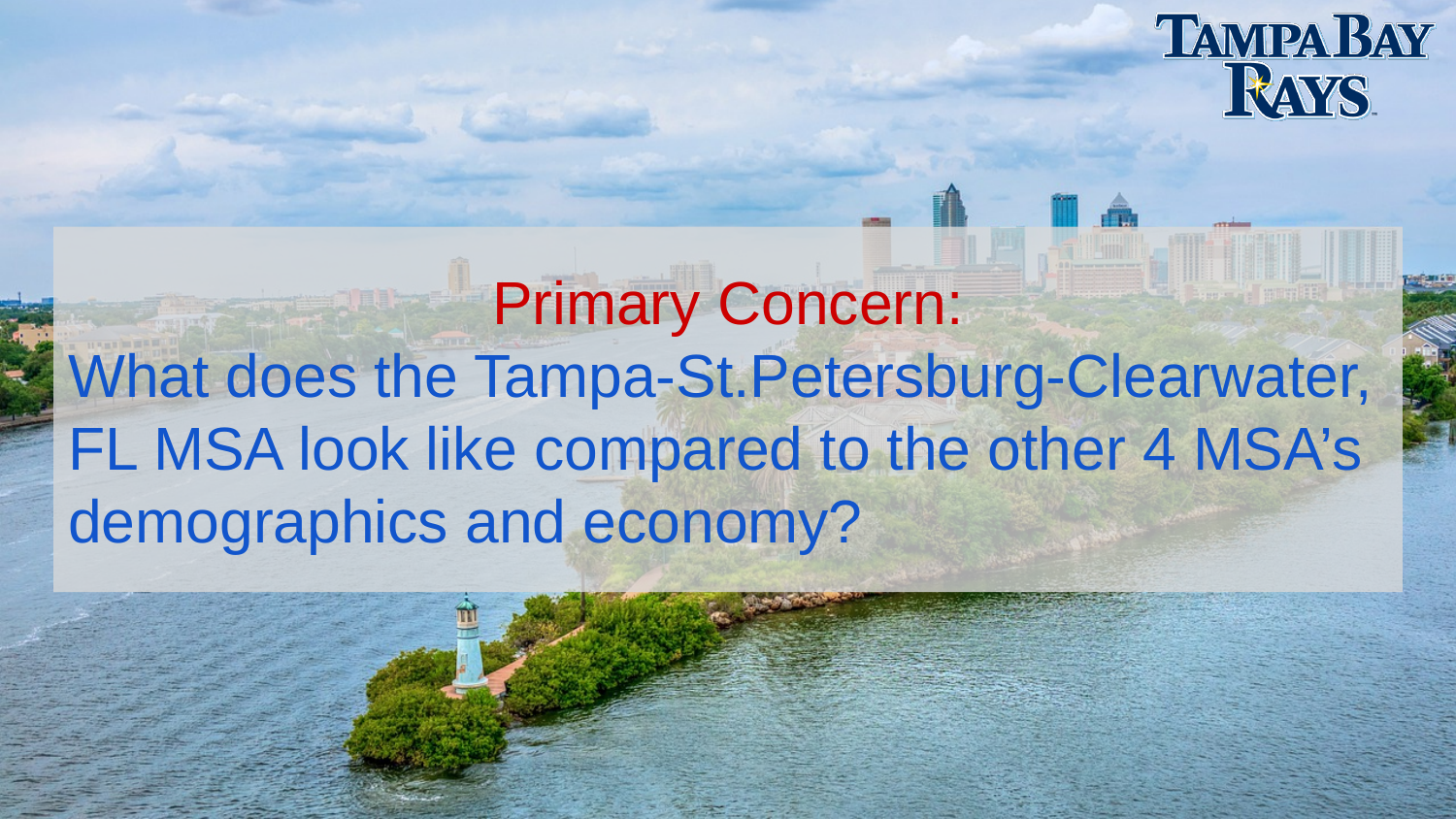

# Primary Concern:
What does the Tampa-St.Petersburg-Clearwater, FL MSA look like compared to the other 4 MSA’s demographics and economy?